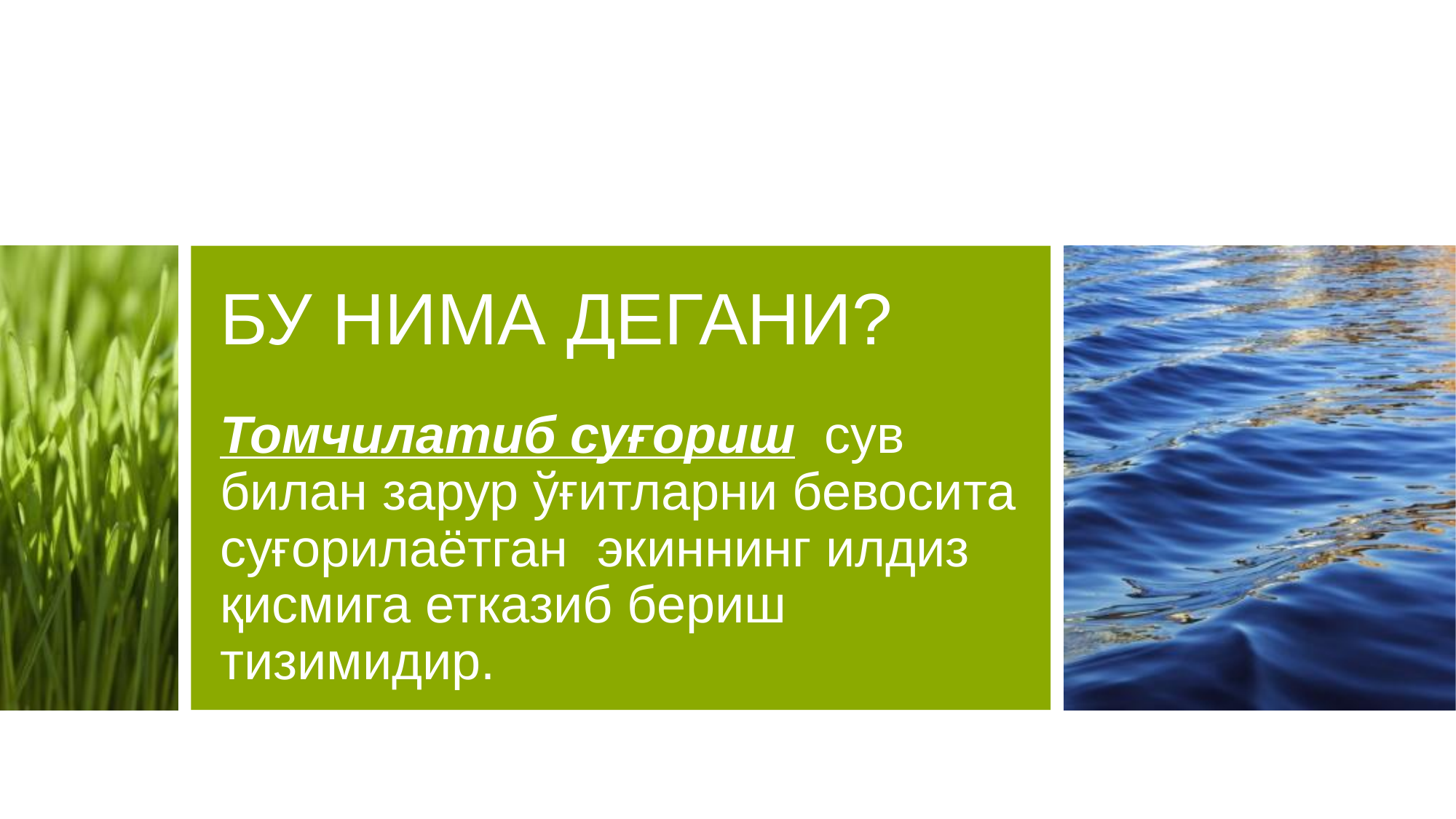

# БУ НИМА ДЕГАНИ?
Томчилатиб суғориш  сув билан зарур ўғитларни бевосита суғорилаётган  экиннинг илдиз қисмига етказиб бериш тизимидир.